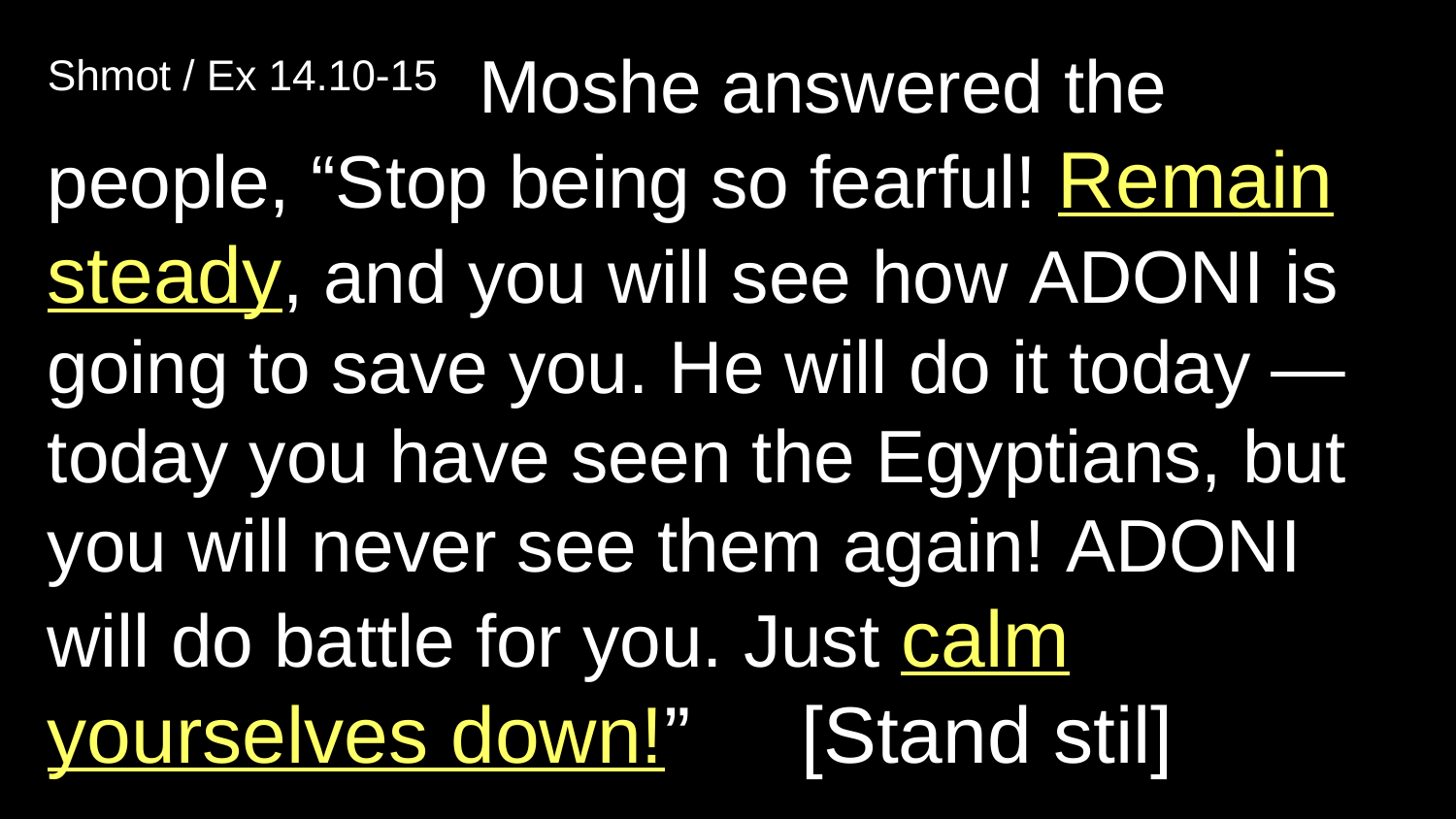

Shmot / Ex 14.10-15  Moshe answered the people, “Stop being so fearful! Remain steady, and you will see how Adoni is going to save you. He will do it today — today you have seen the Egyptians, but you will never see them again! Adoni will do battle for you. Just calm yourselves down!”     [Stand stil]